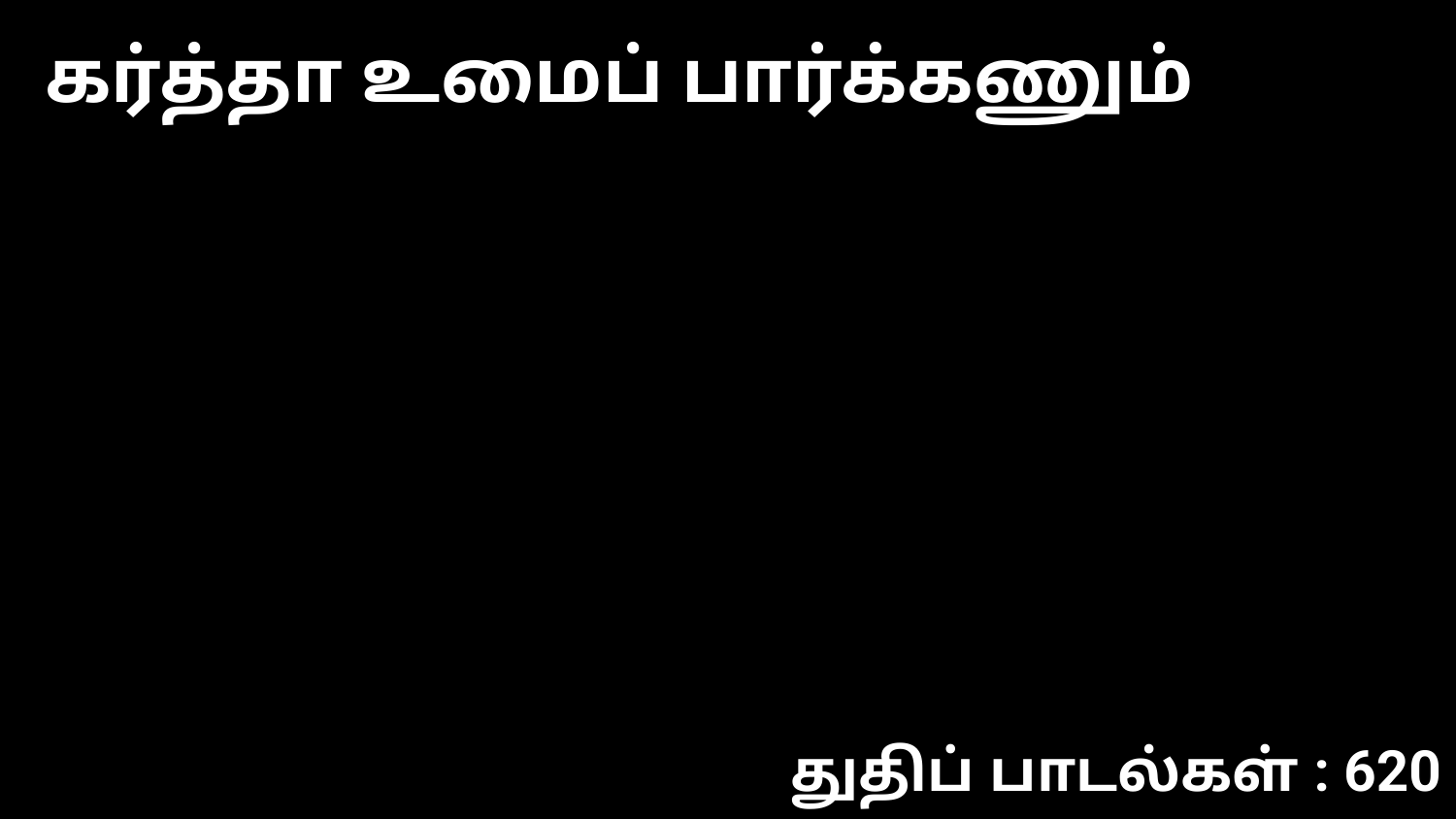

கர்த்தா உமைப் பார்க்கணும்
துதிப் பாடல்கள் : 620